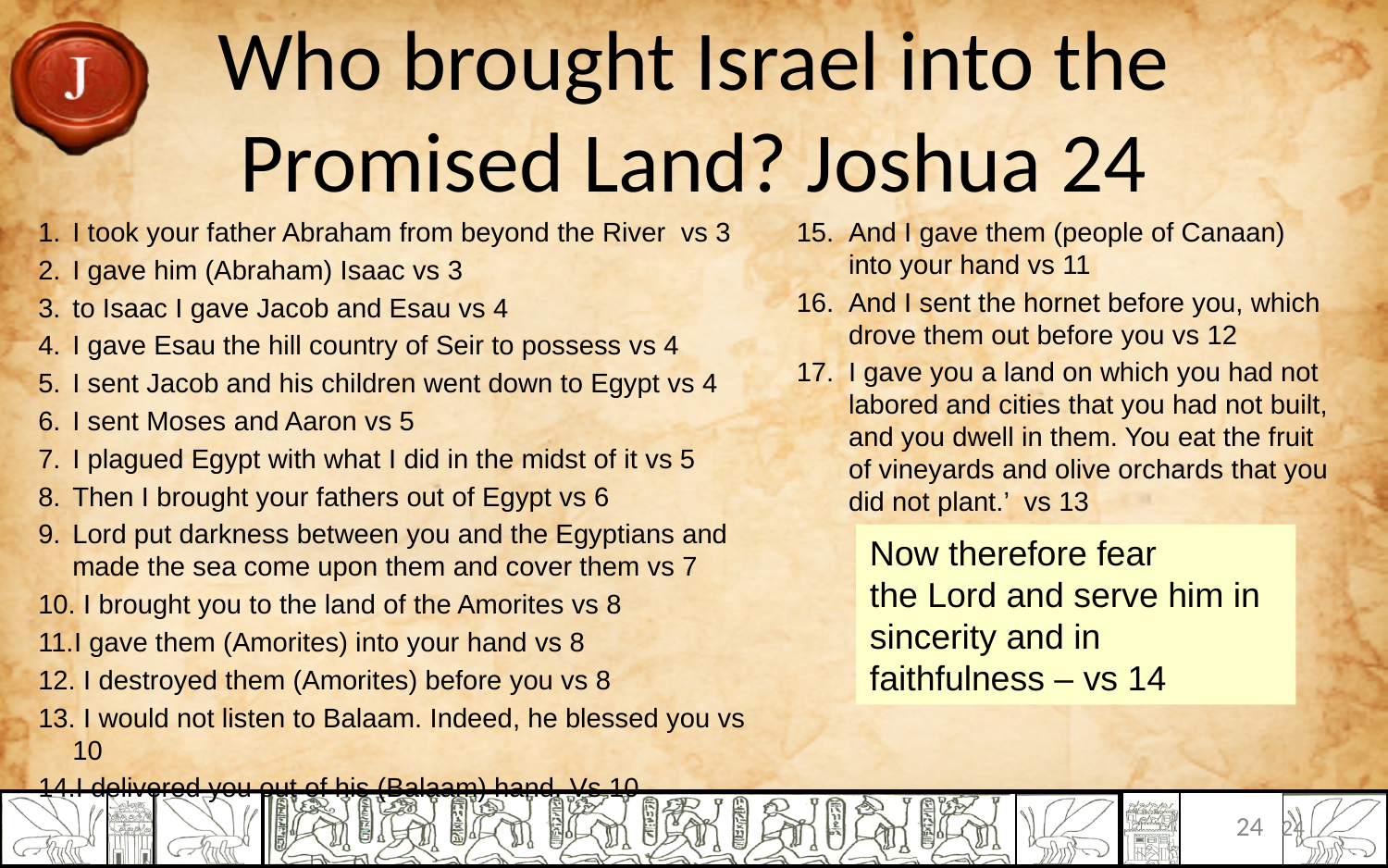

# Who brought Israel into the Promised Land? Joshua 24
I took your father Abraham from beyond the River  vs 3
I gave him (Abraham) Isaac vs 3
to Isaac I gave Jacob and Esau vs 4
I gave Esau the hill country of Seir to possess vs 4
I sent Jacob and his children went down to Egypt vs 4
I sent Moses and Aaron vs 5
I plagued Egypt with what I did in the midst of it vs 5
Then I brought your fathers out of Egypt vs 6
Lord put darkness between you and the Egyptians and made the sea come upon them and cover them vs 7
 I brought you to the land of the Amorites vs 8
I gave them (Amorites) into your hand vs 8
 I destroyed them (Amorites) before you vs 8
 I would not listen to Balaam. Indeed, he blessed you vs 10
I delivered you out of his (Balaam) hand. Vs 10
And I gave them (people of Canaan) into your hand vs 11
And I sent the hornet before you, which drove them out before you vs 12
I gave you a land on which you had not labored and cities that you had not built, and you dwell in them. You eat the fruit of vineyards and olive orchards that you did not plant.’  vs 13
Now therefore fear the Lord and serve him in sincerity and in faithfulness – vs 14
24